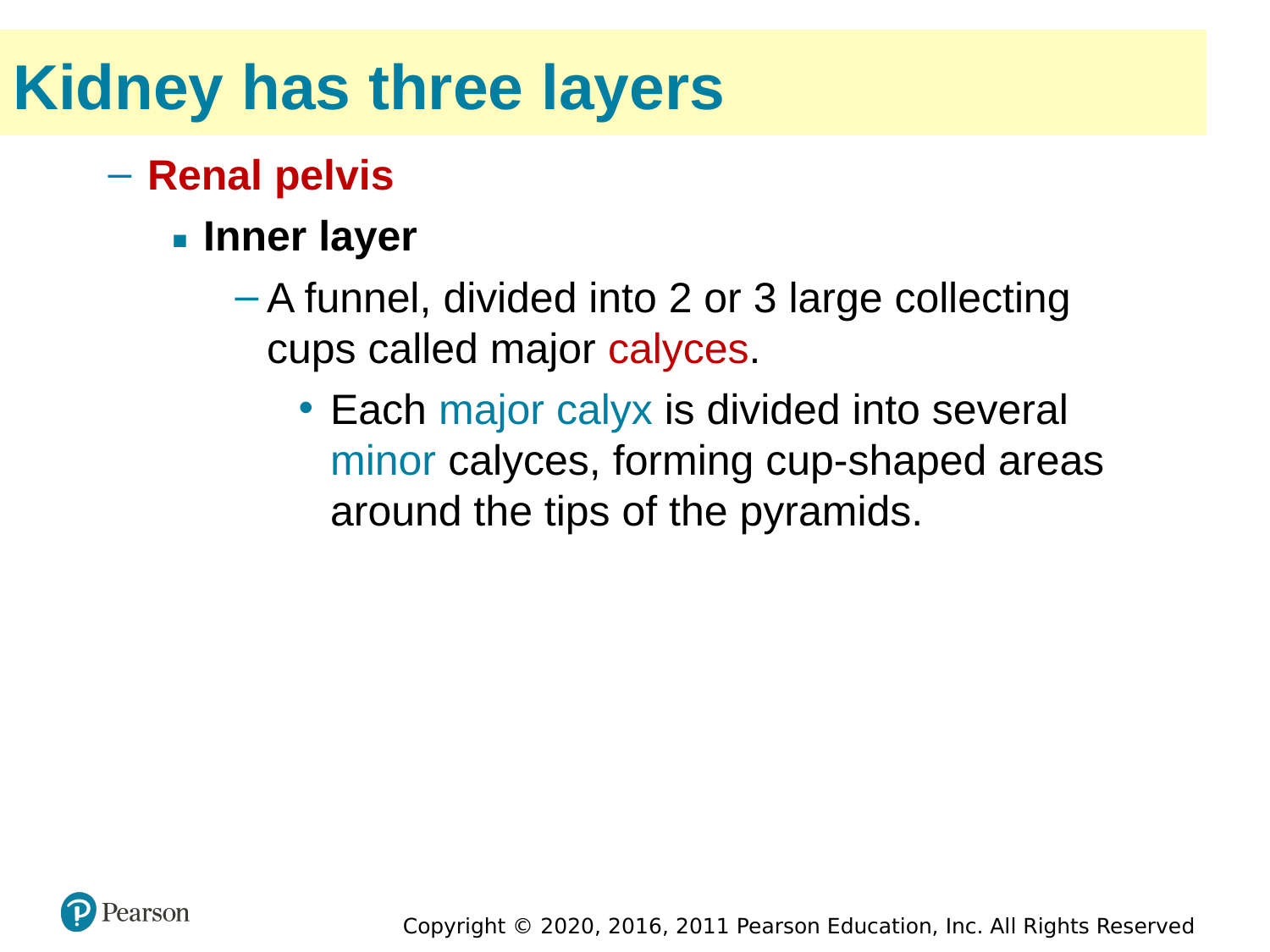

Kidney has three layers
# Internal Anatomy of the Kidney (3 of 3)
Renal pelvis
Inner layer
A funnel, divided into 2 or 3 large collecting cups called major calyces.
Each major calyx is divided into several minor calyces, forming cup-shaped areas around the tips of the pyramids.